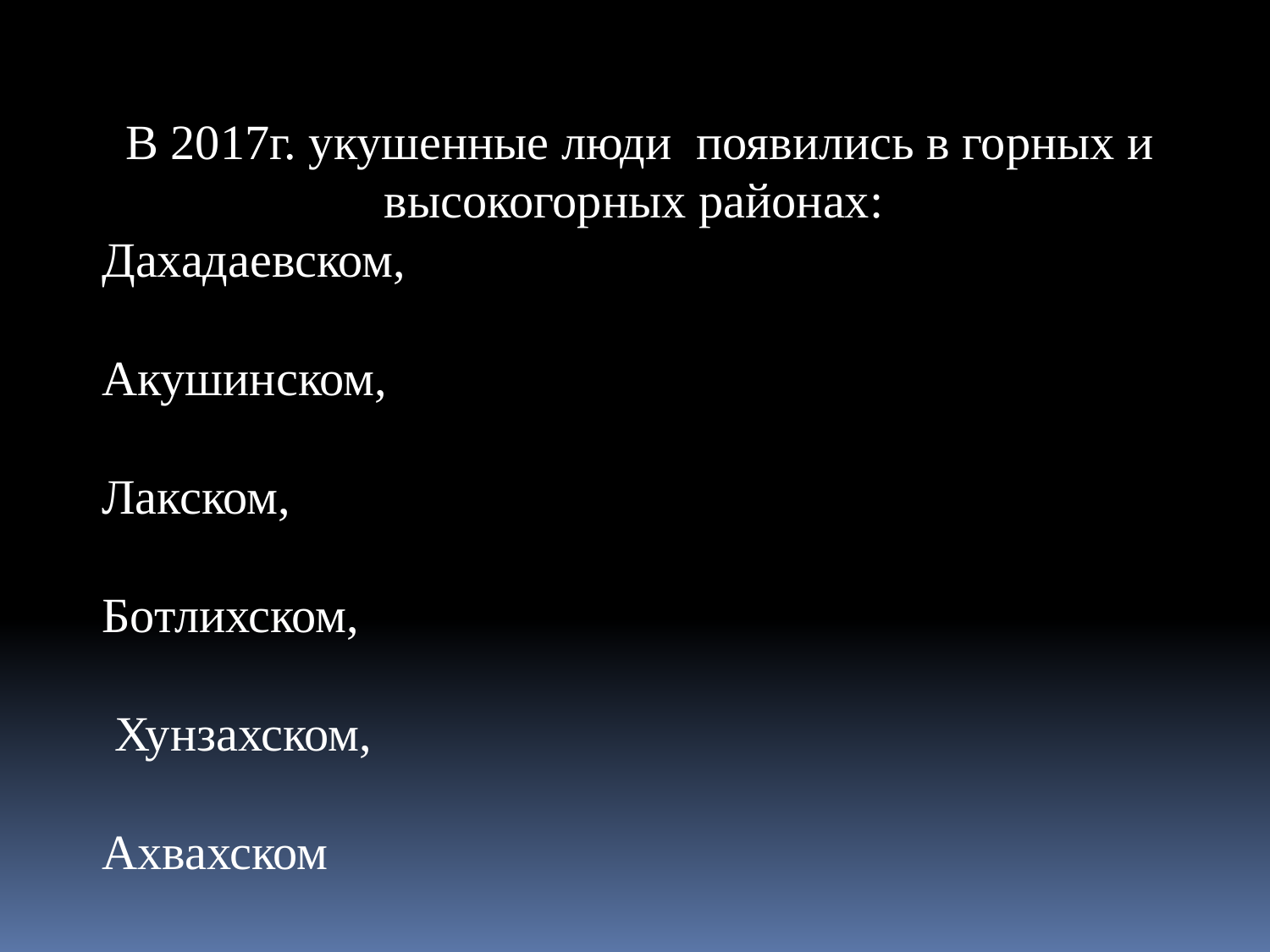

В 2017г. укушенные люди  появились в горных и высокогорных районах:
Дахадаевском,

Акушинском,

Лакском,

Ботлихском,

 Хунзахском,

Ахвахском